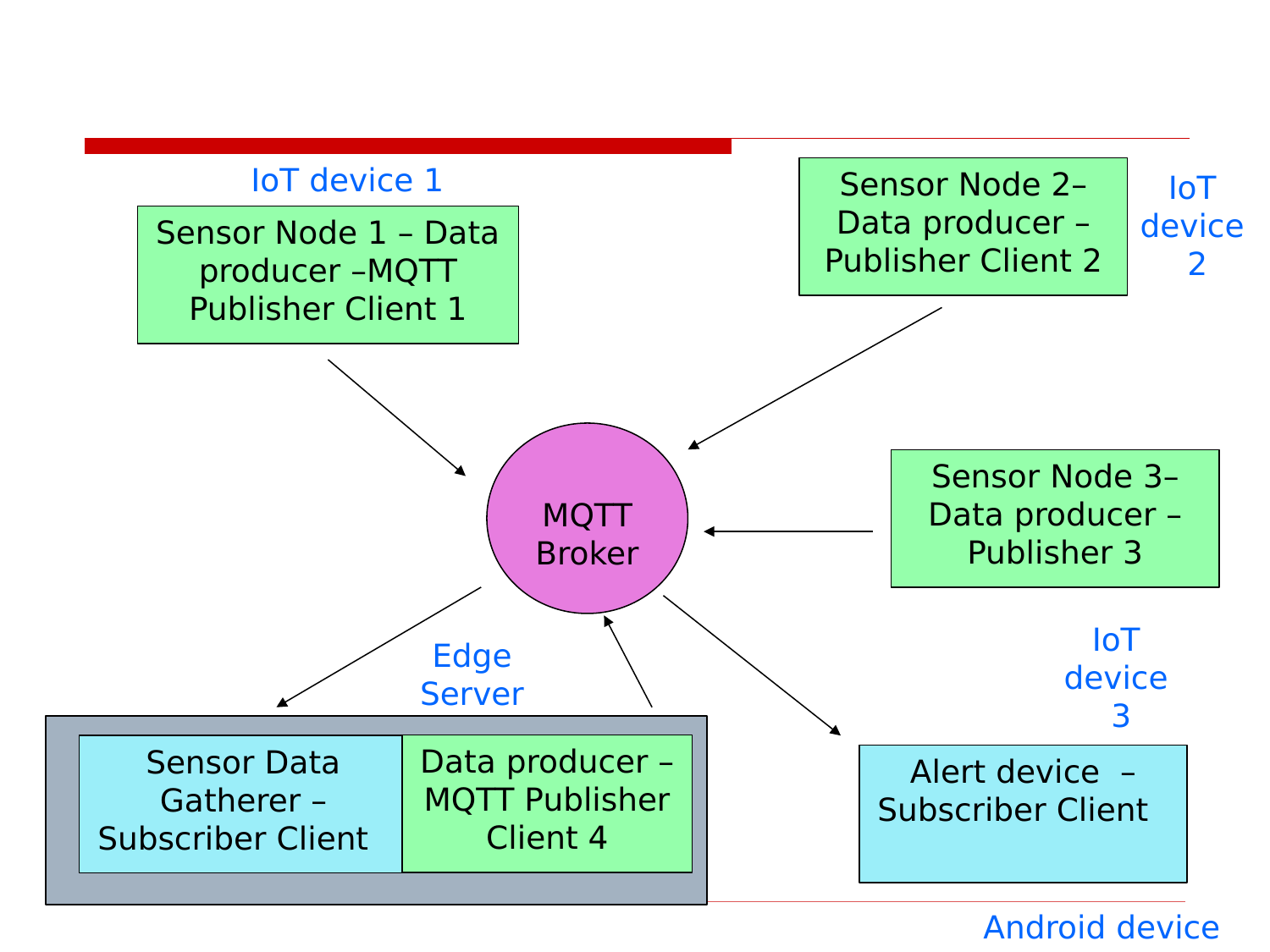

#
IoT device 1

Sensor Node 2– Data producer –Publisher Client 2
IoT
device
2

Sensor Node 1 – Data producer –MQTT Publisher Client 1

MQTT
Broker
Sensor Node 3– Data producer –Publisher 3
IoT
device
3

Edge Server

Data producer – MQTT Publisher Client 4
Sensor Data Gatherer – Subscriber Client
Alert device  – Subscriber Client
Android device